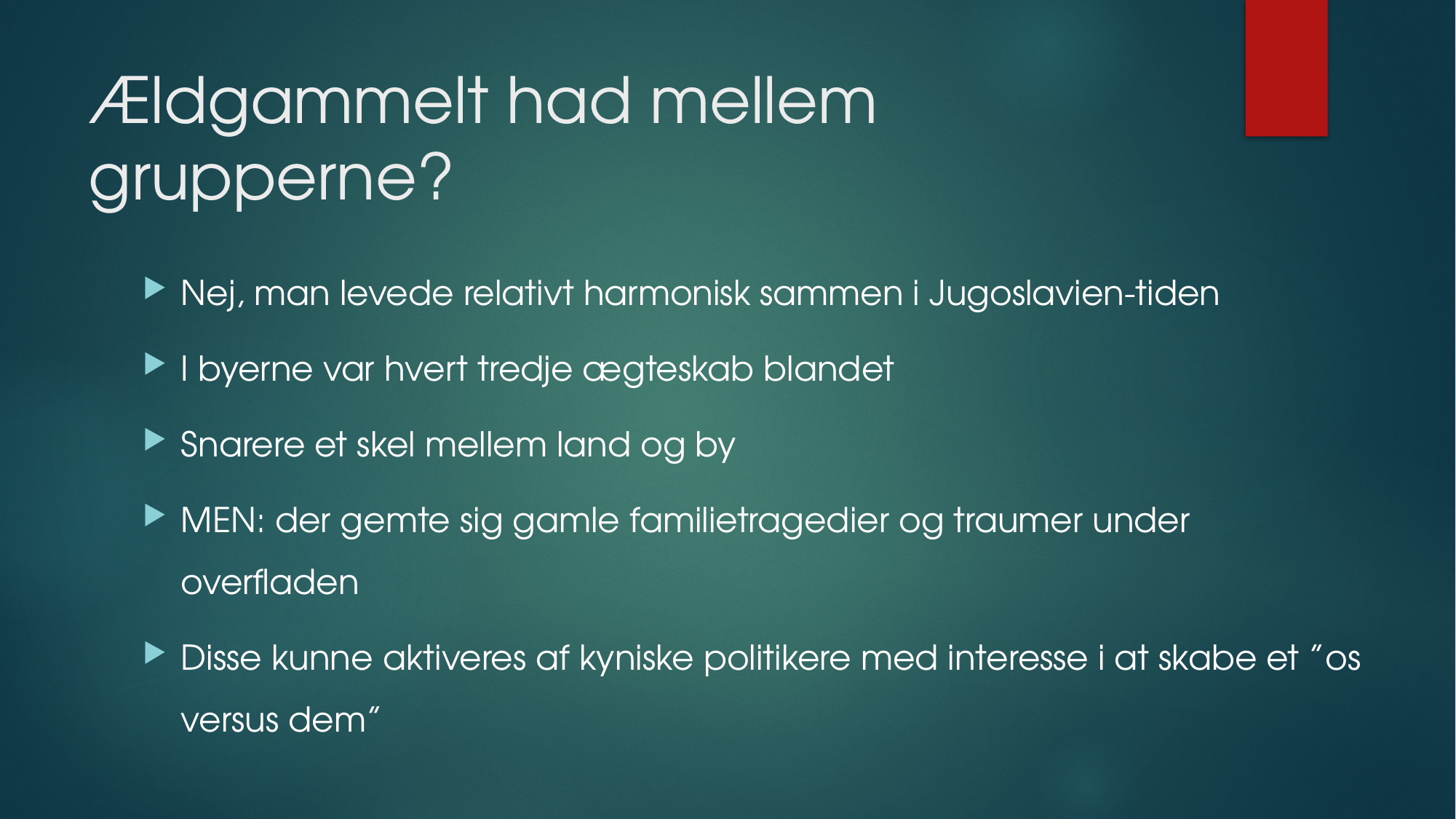

# Ældgammelt had mellem grupperne?
Nej, man levede relativt harmonisk sammen i Jugoslavien-tiden
I byerne var hvert tredje ægteskab blandet
Snarere et skel mellem land og by
MEN: der gemte sig gamle familietragedier og traumer under overfladen
Disse kunne aktiveres af kyniske politikere med interesse i at skabe et ”os versus dem”